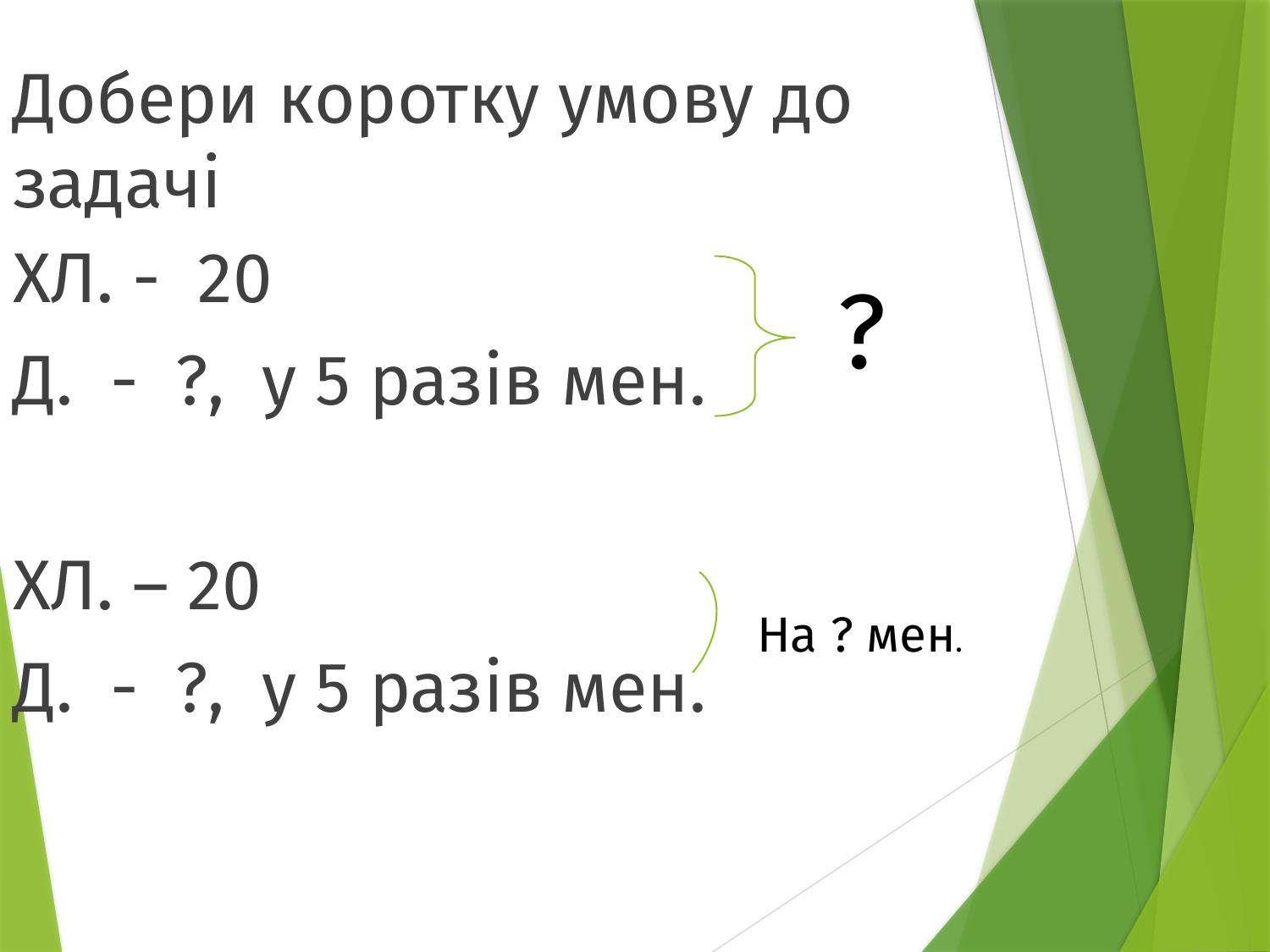

# Добери коротку умову до задачі
ХЛ. -  20
Д.  -  ?,  у 5 разів мен.

ХЛ. – 20
Д.  -  ?,  у 5 разів мен.

?

На ? мен.